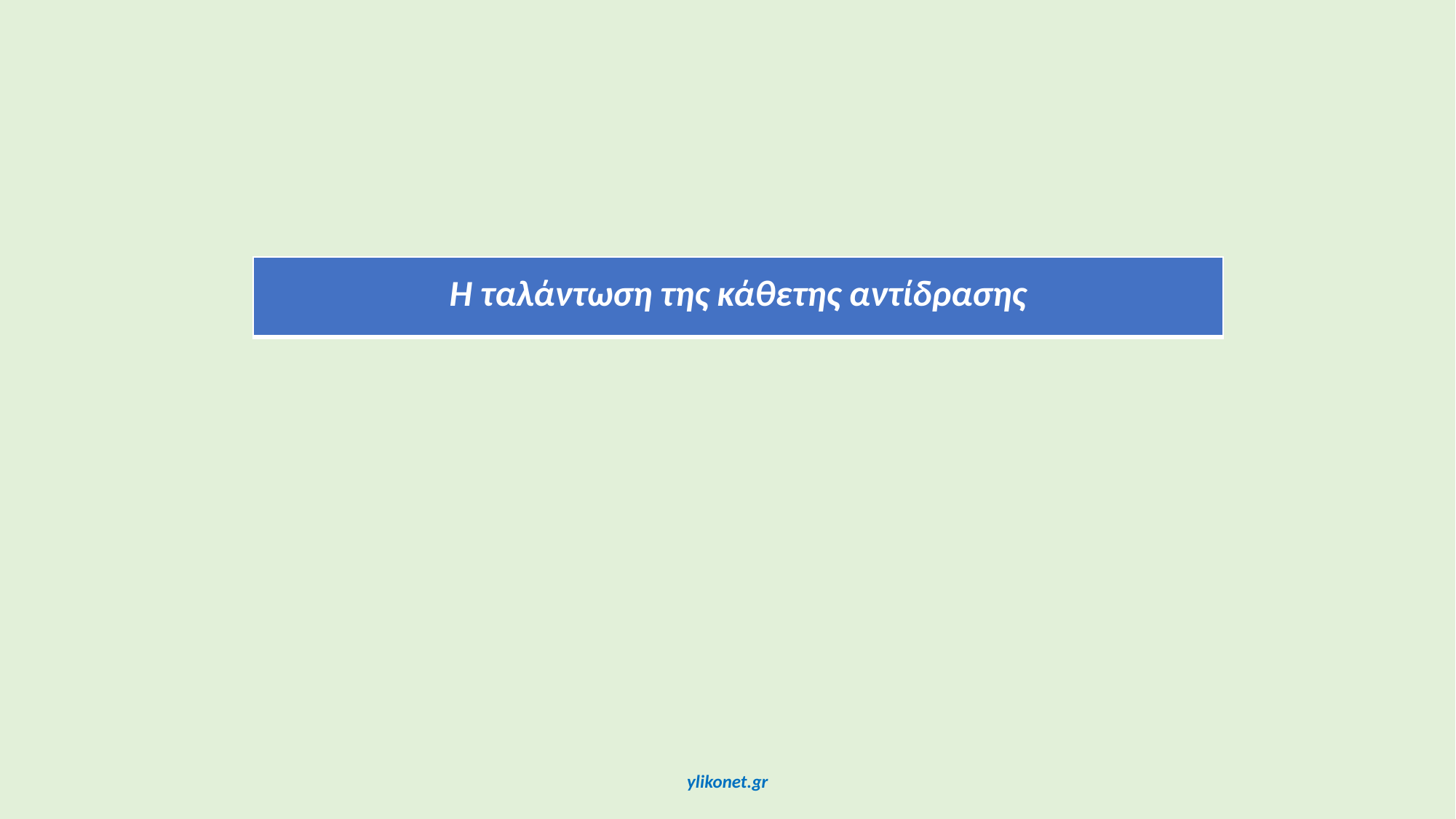

| Η ταλάντωση της κάθετης αντίδρασης |
| --- |
ylikonet.gr